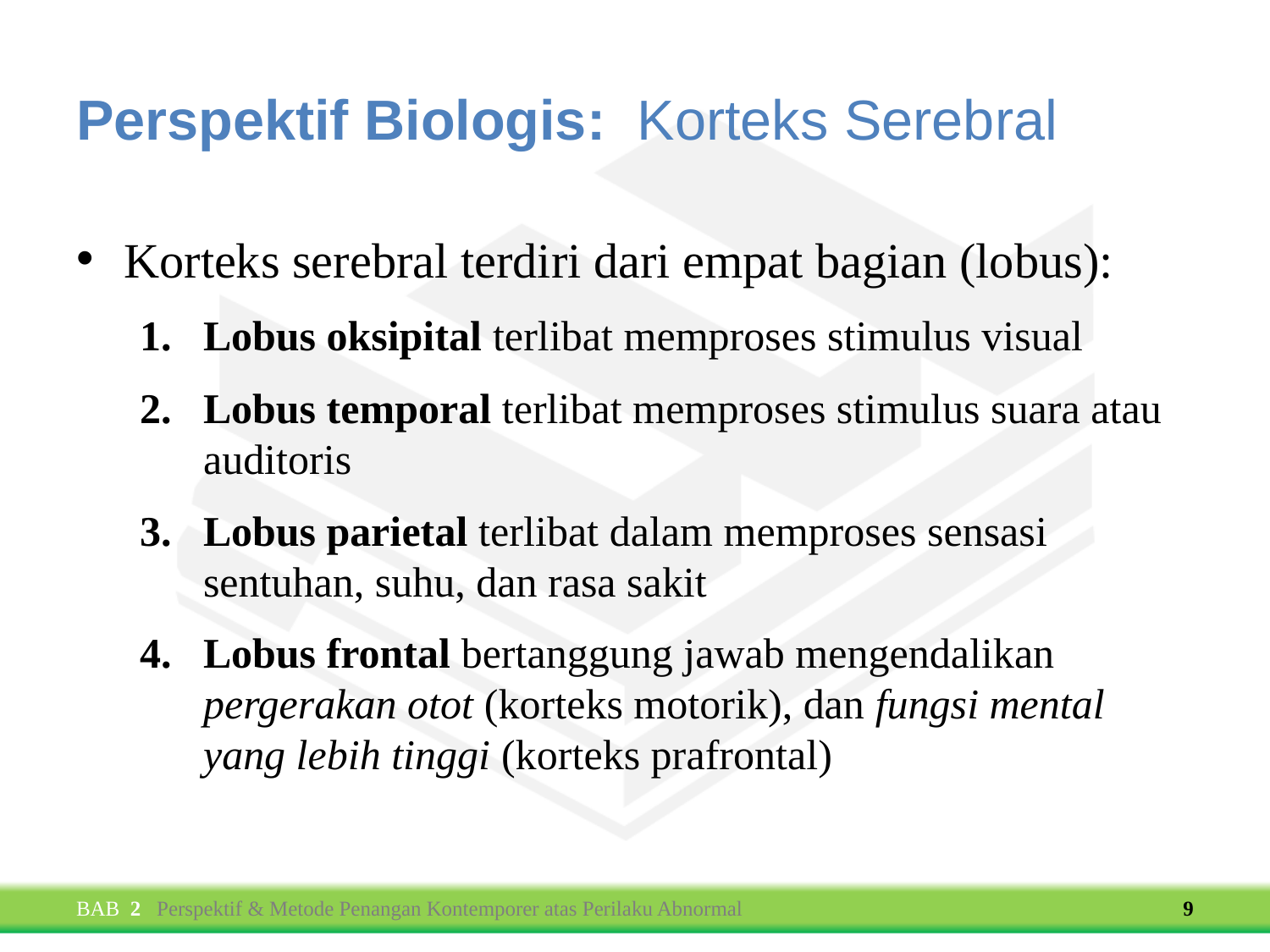

# Perspektif Biologis:  Korteks Serebral
Korteks serebral terdiri dari empat bagian (lobus):
Lobus oksipital terlibat memproses stimulus visual
Lobus temporal terlibat memproses stimulus suara atau auditoris
Lobus parietal terlibat dalam memproses sensasi sentuhan, suhu, dan rasa sakit
Lobus frontal bertanggung jawab mengendalikan pergerakan otot (korteks motorik), dan fungsi mental yang lebih tinggi (korteks prafrontal)

BAB  2   Perspektif & Metode Penangan Kontemporer atas Perilaku Abnormal
9